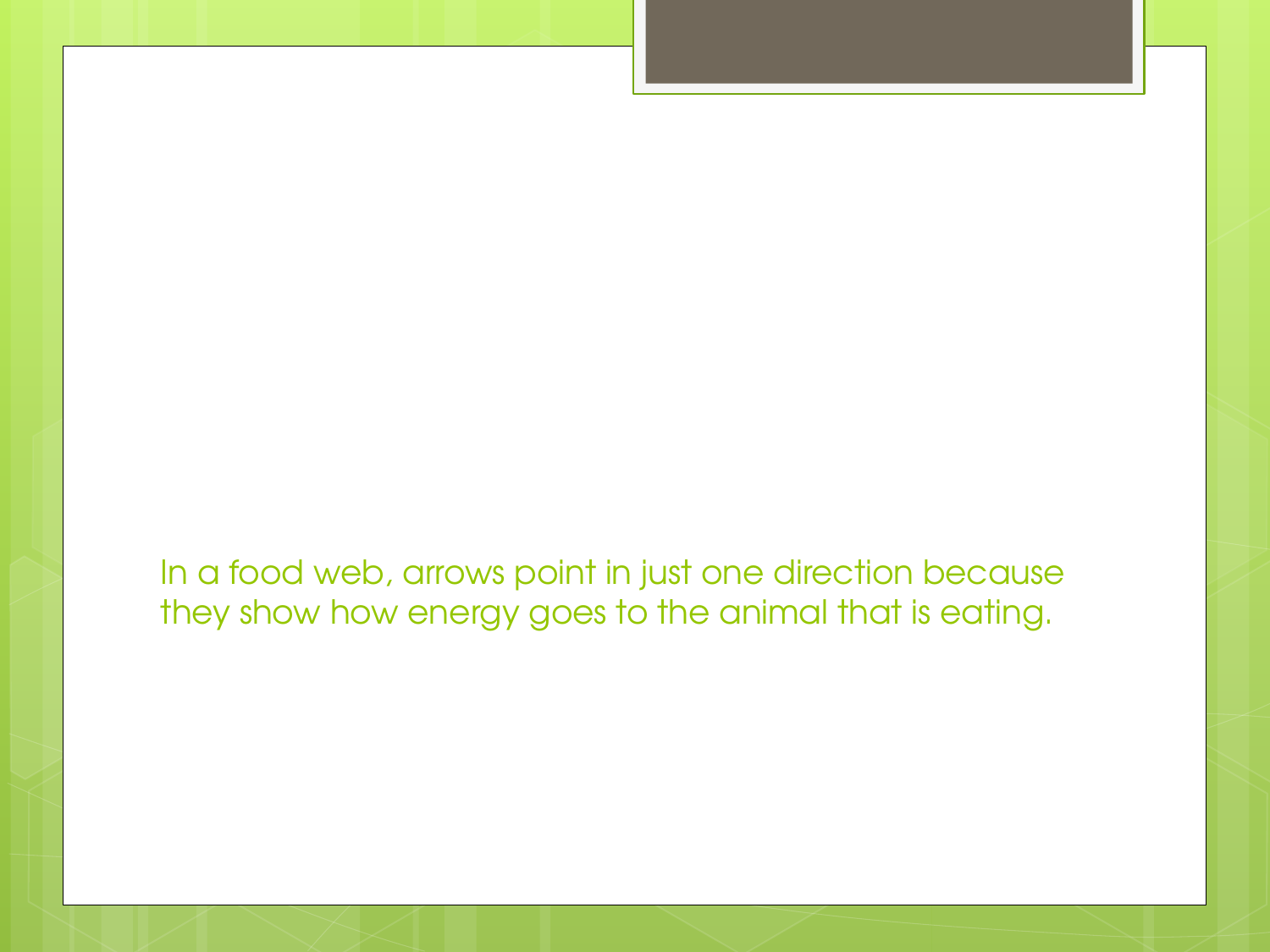

# In a food web, arrows point in just one direction because they show how energy goes to the animal that is eating.